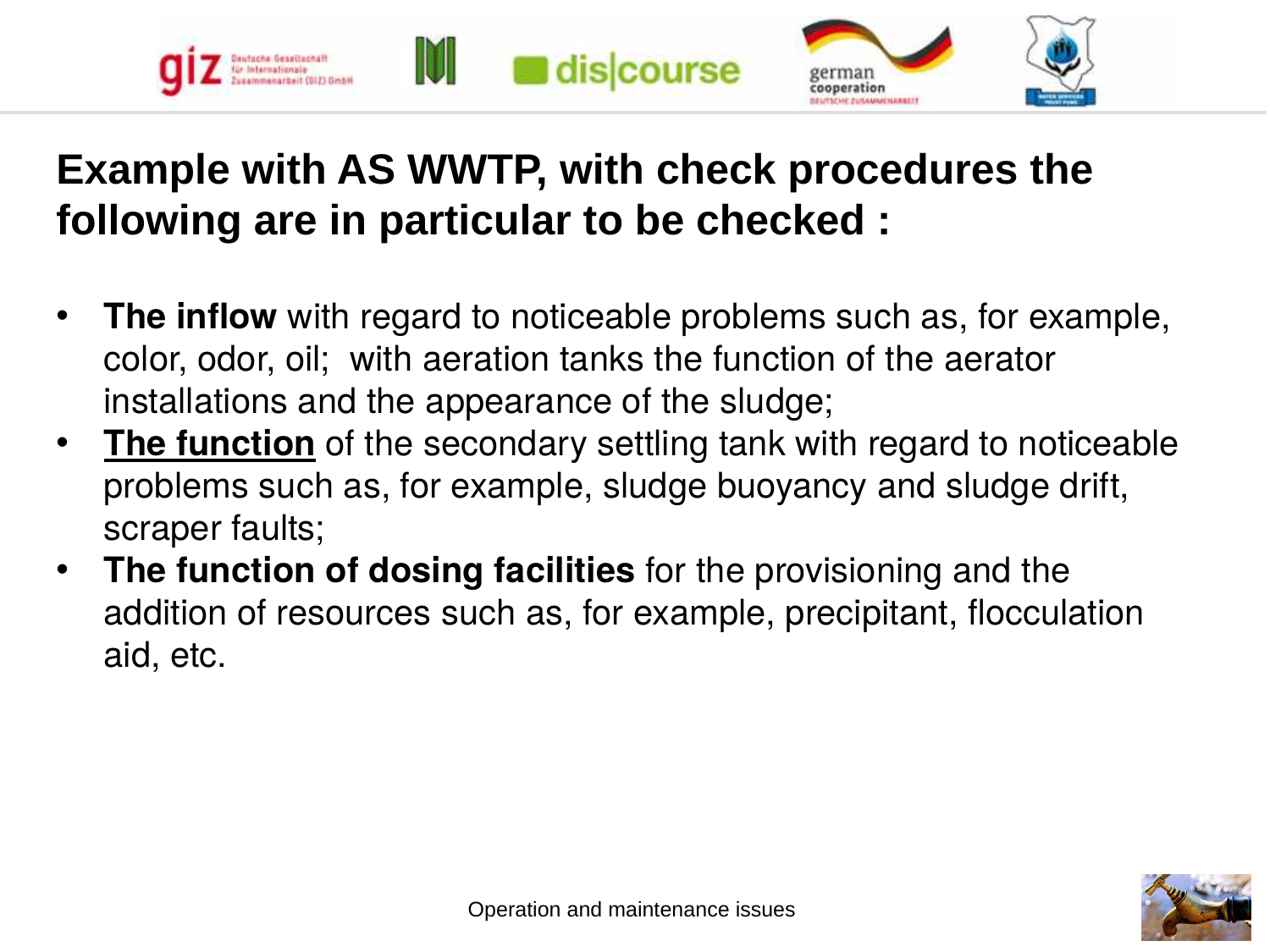

Example with AS WWTP, with check procedures the following are in particular to be checked :

The inflow with regard to noticeable problems such as, for example, color, odor, oil;  with aeration tanks the function of the aerator installations and the appearance of the sludge;
The function of the secondary settling tank with regard to noticeable problems such as, for example, sludge buoyancy and sludge drift, scraper faults;
The function of dosing facilities for the provisioning and the addition of resources such as, for example, precipitant, flocculation aid, etc.